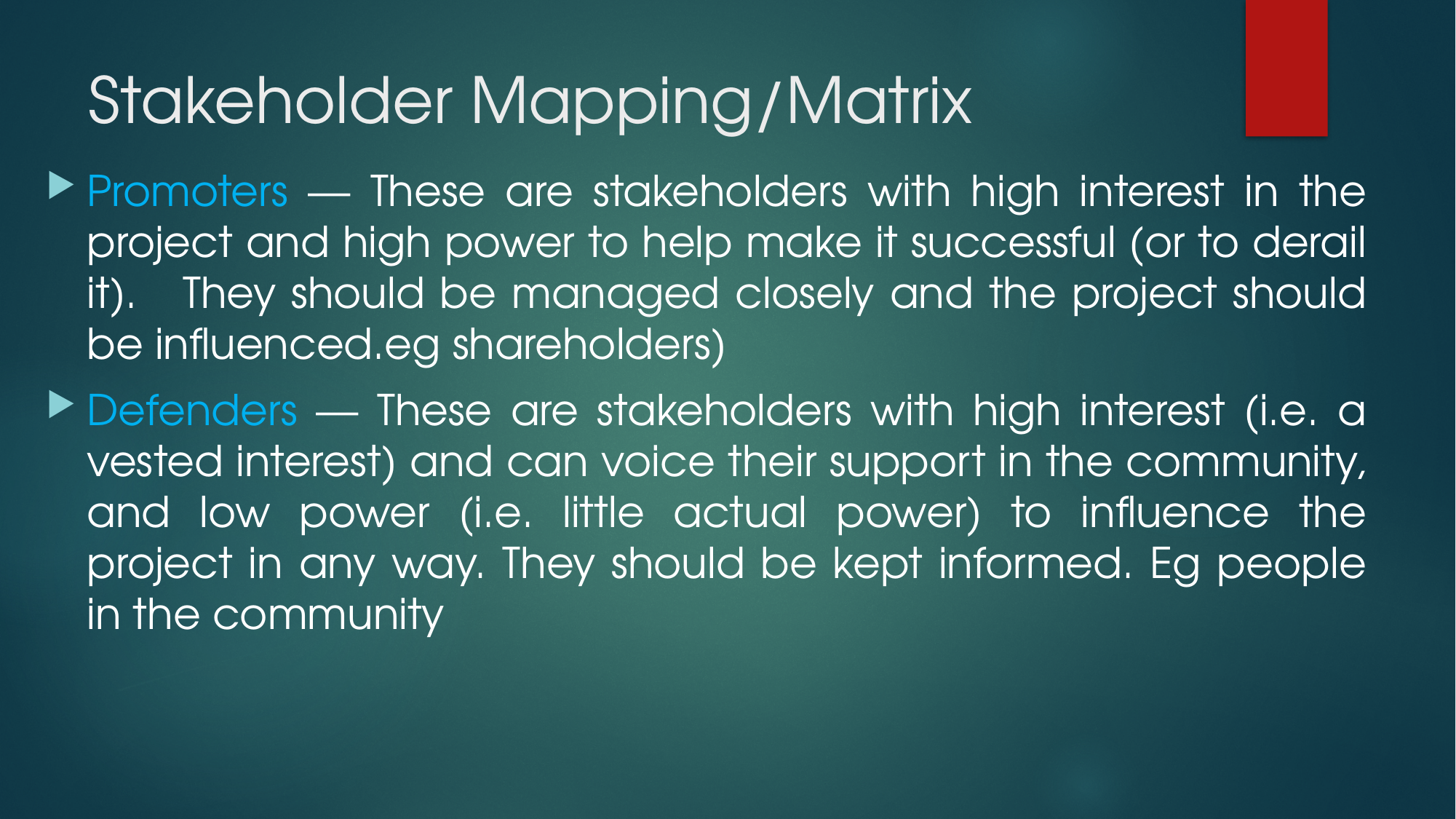

# Stakeholder Mapping/Matrix
Promoters — These are stakeholders with high interest in the project and high power to help make it successful (or to derail it).   They should be managed closely and the project should be influenced.eg shareholders)
Defenders — These are stakeholders with high interest (i.e. a vested interest) and can voice their support in the community, and low power (i.e. little actual power) to influence the project in any way. They should be kept informed. Eg people in the community